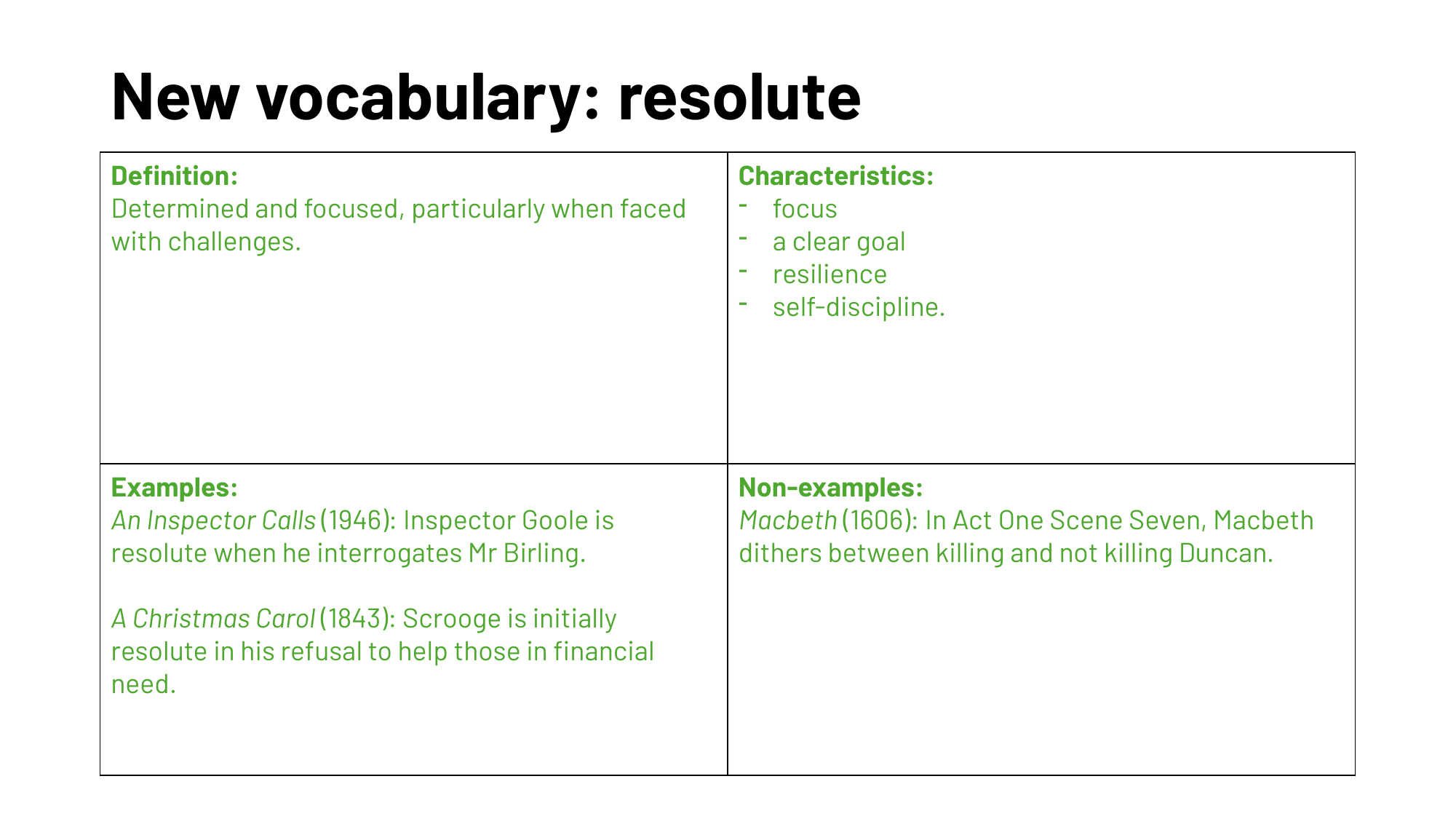

# New vocabulary: resolute
| Definition: Determined and focused, particularly when faced with challenges. | Characteristics: focus a clear goal resilience self-discipline. |
| --- | --- |
| Examples: An Inspector Calls (1946): Inspector Goole is resolute when he interrogates Mr Birling. A Christmas Carol (1843): Scrooge is initially resolute in his refusal to help those in financial need. | Non-examples: Macbeth (1606): In Act One Scene Seven, Macbeth dithers between killing and not killing Duncan. |